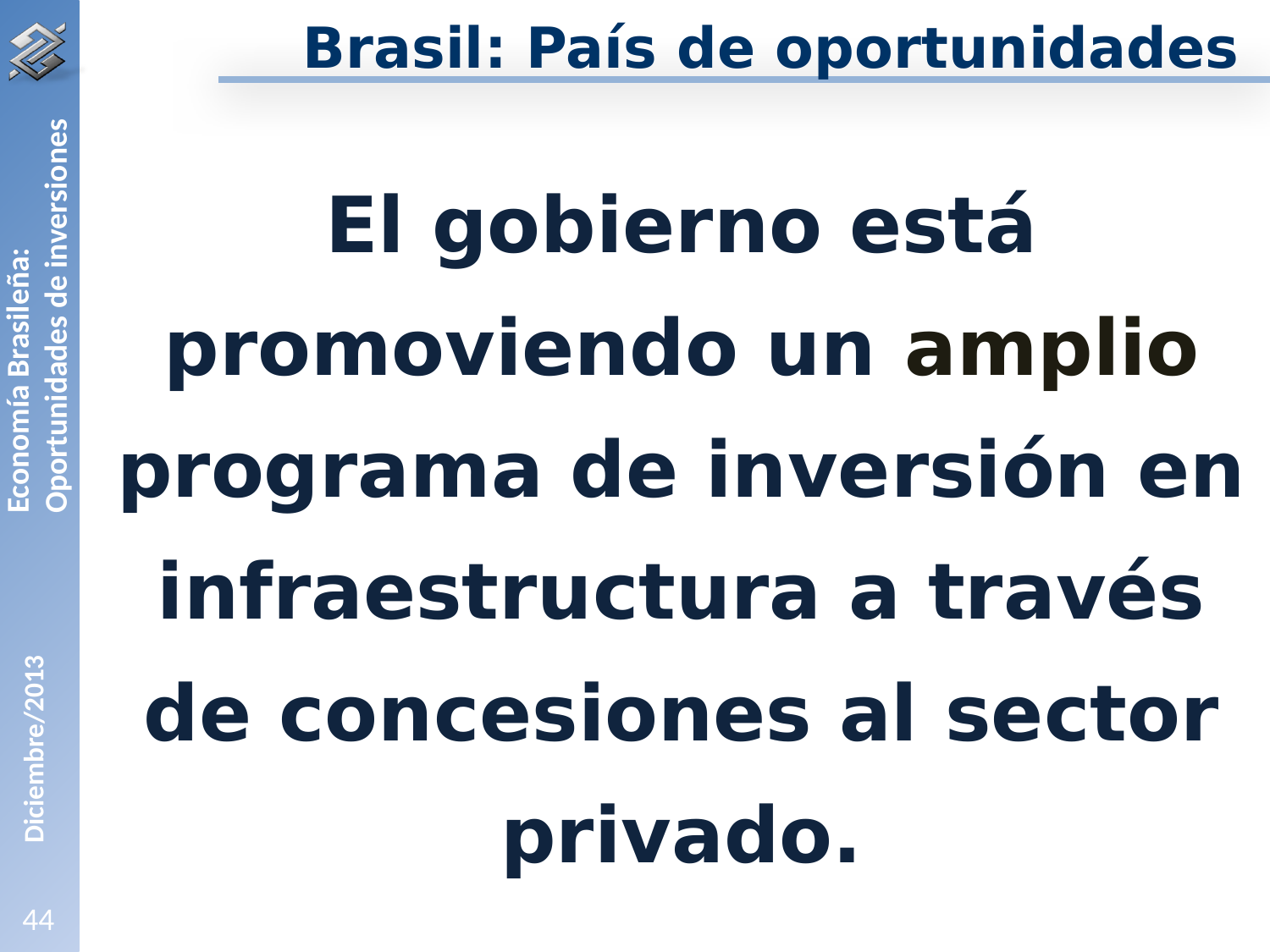

Brasil: País de oportunidades
El gobierno está promoviendo un amplio programa de inversión en infraestructura a través de concesiones al sector privado.
Economía Brasileña: Oportunidades de inversiones
44